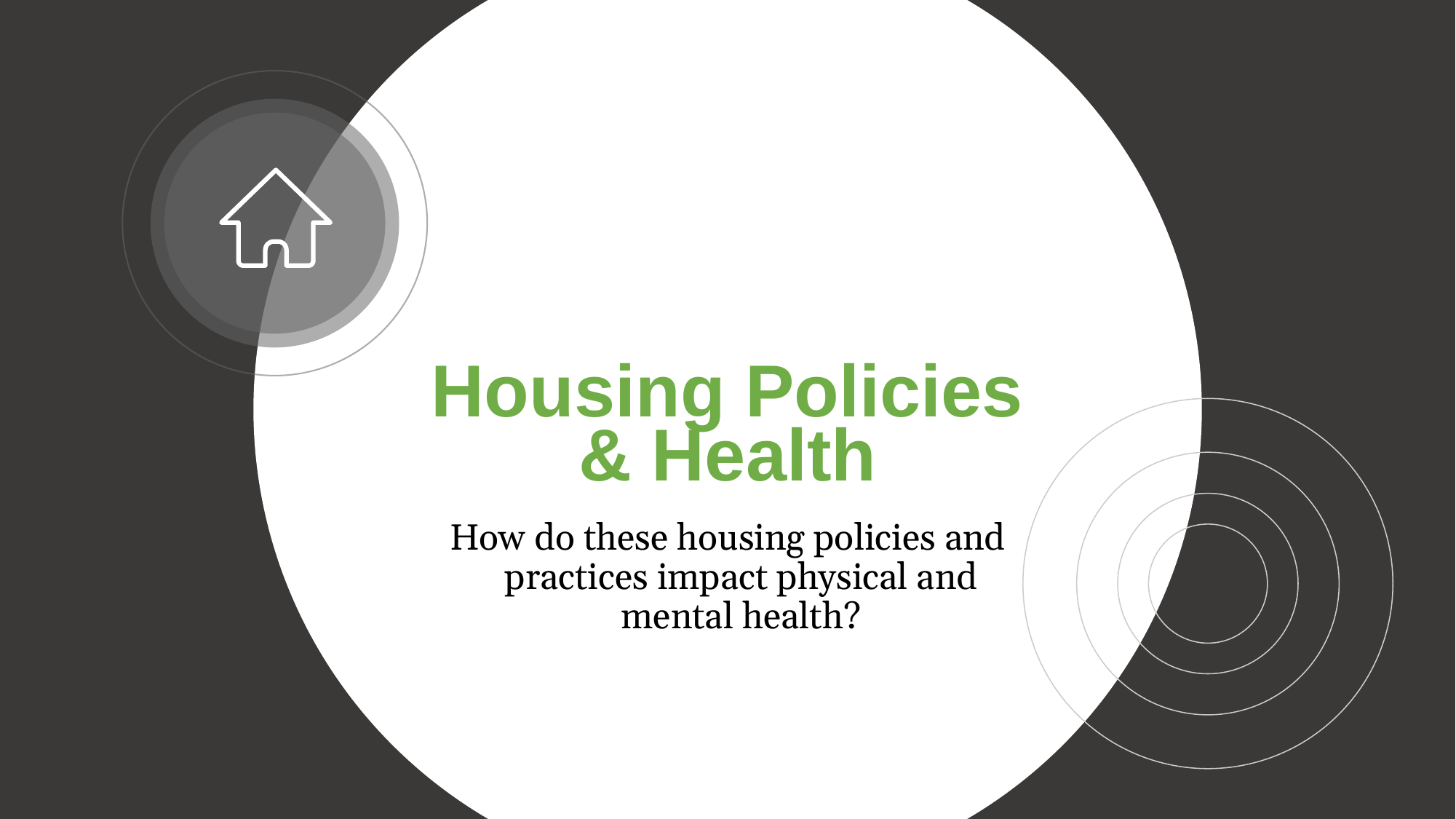

# Housing Policies & Health
How do these housing policies and practices impact physical and mental health?